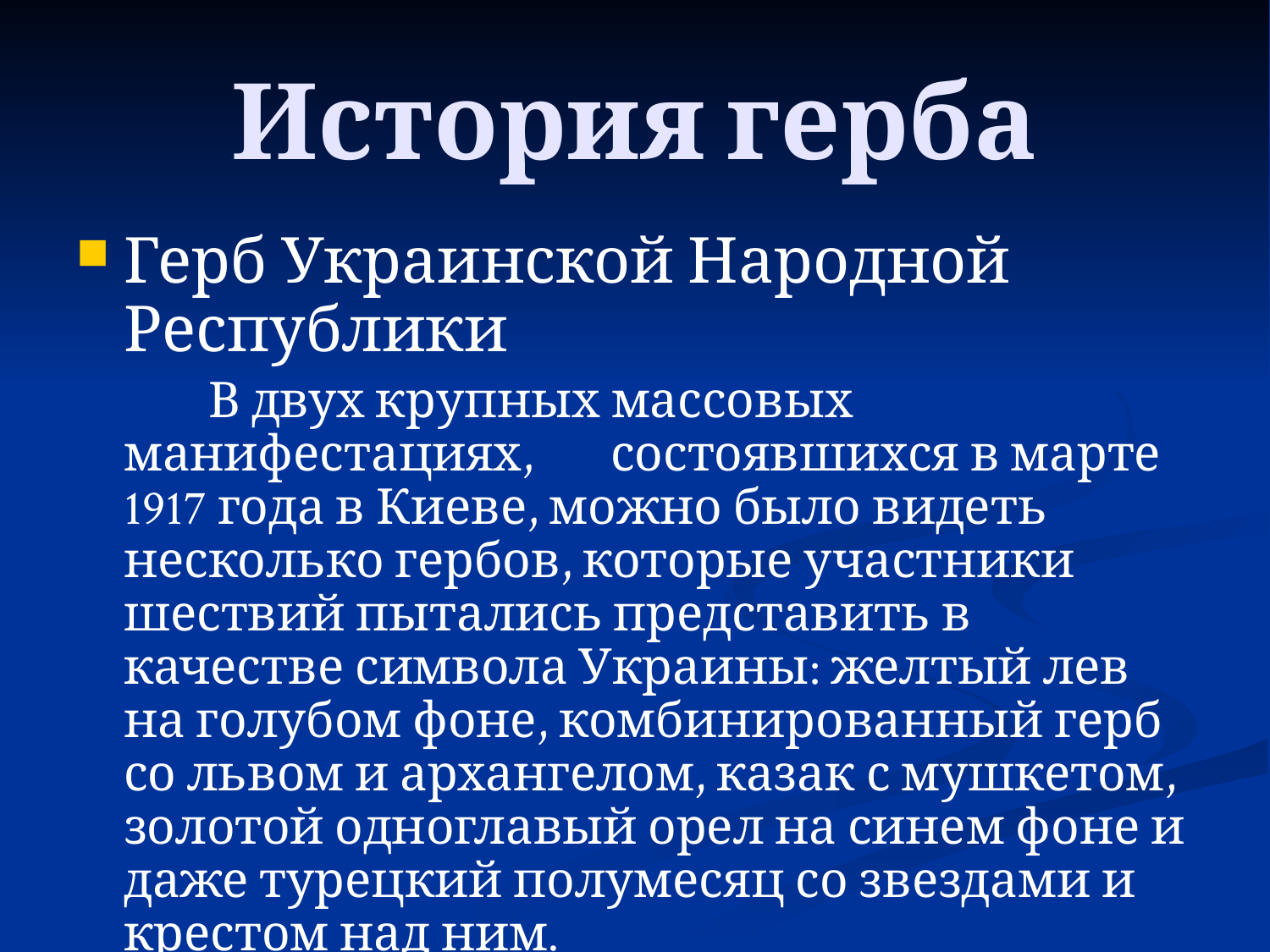

# История герба
Герб Украинской Народной Республики
            В двух крупных массовых манифестациях,       состоявшихся в марте 1917 года в Киеве, можно было видеть несколько гербов, которые участники шествий пытались представить в качестве символа Украины: желтый лев на голубом фоне, комбинированный герб со львом и архангелом, казак с мушкетом, золотой одноглавый орел на синем фоне и даже турецкий полумесяц со звездами и крестом над ним.